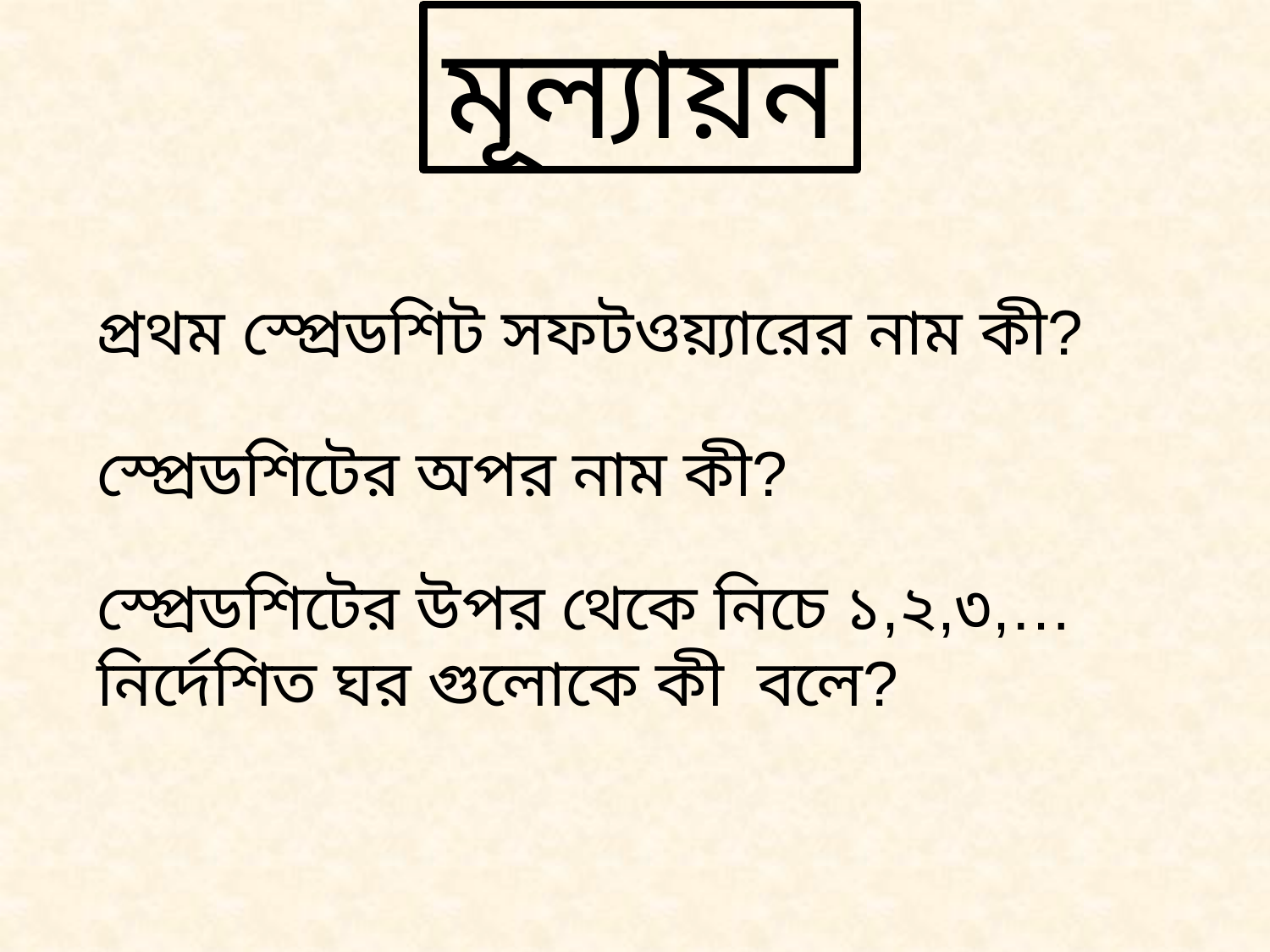

মূল্যায়ন
প্রথম স্প্রেডশিট সফটওয়্যারের নাম কী?
স্প্রেডশিটের অপর নাম কী?
স্প্রেডশিটের উপর থেকে নিচে ১,২,৩,… নির্দেশিত ঘর গুলোকে কী  বলে?